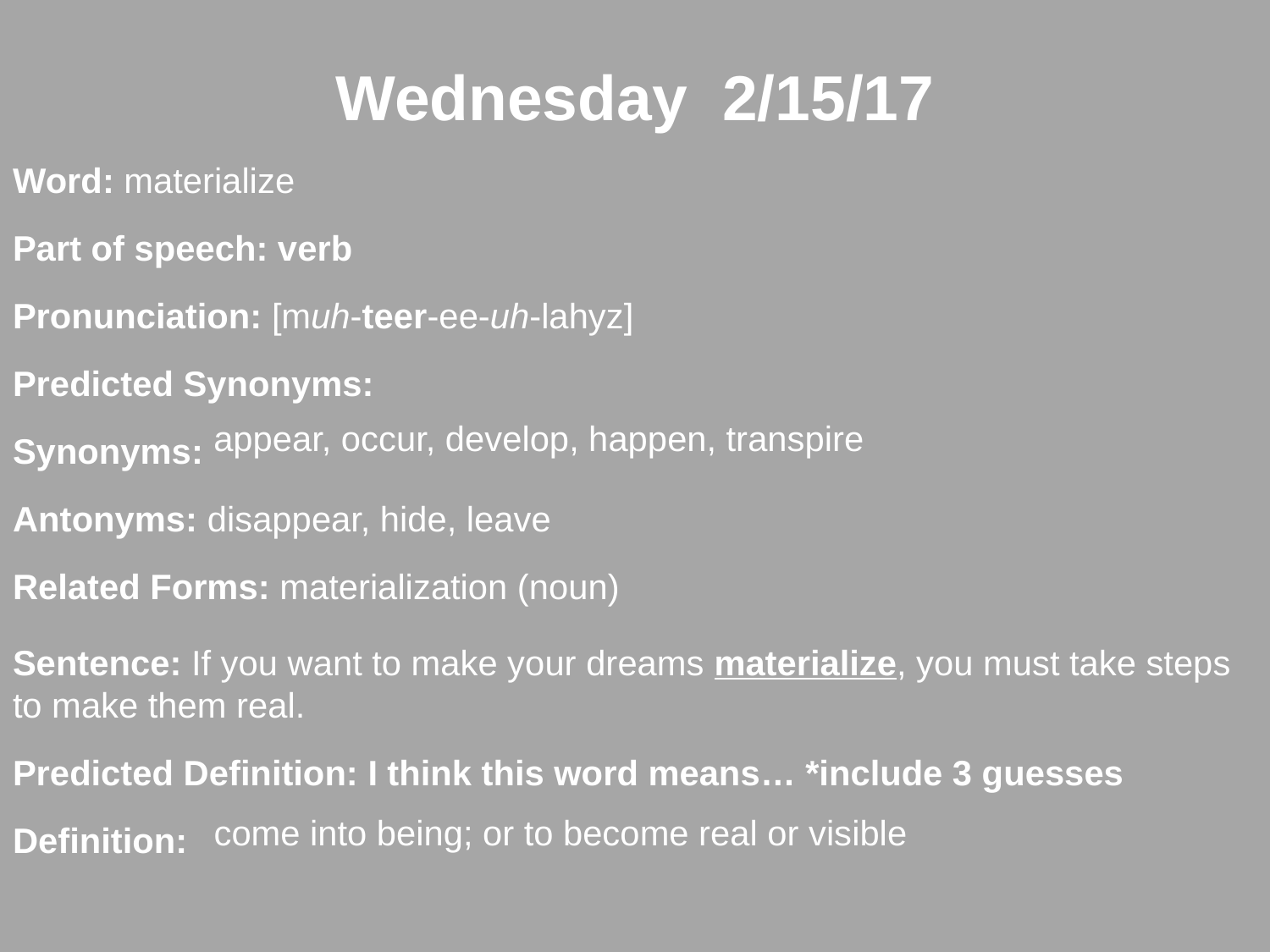

Wednesday  2/15/17

Word: materialize

Part of speech: verb

Pronunciation: [muh-teer-ee-uh-lahyz]

Predicted Synonyms:

Synonyms:

Antonyms: disappear, hide, leave

Related Forms: materialization (noun)

Sentence: If you want to make your dreams materialize, you must take steps to make them real.

Predicted Definition: I think this word means… *include 3 guesses

Definition:

appear, occur, develop, happen, transpire
come into being; or to become real or visible